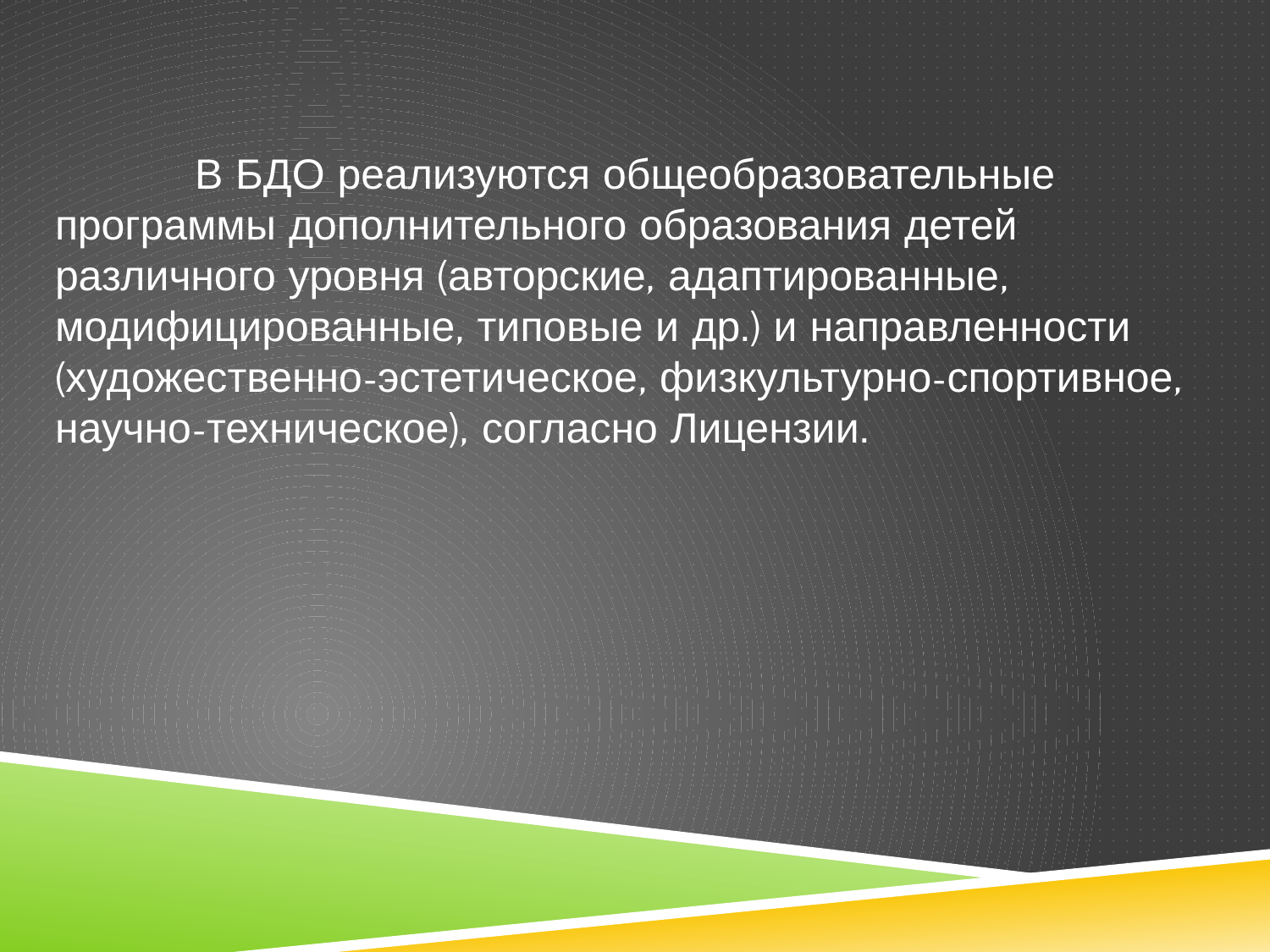

В БДО реализуются общеобразовательные программы дополнительного образования детей различного уровня (авторские, адаптированные, модифицированные, типовые и др.) и направленности (художественно-эстетическое, физкультурно-спортивное, научно-техническое), согласно Лицензии.